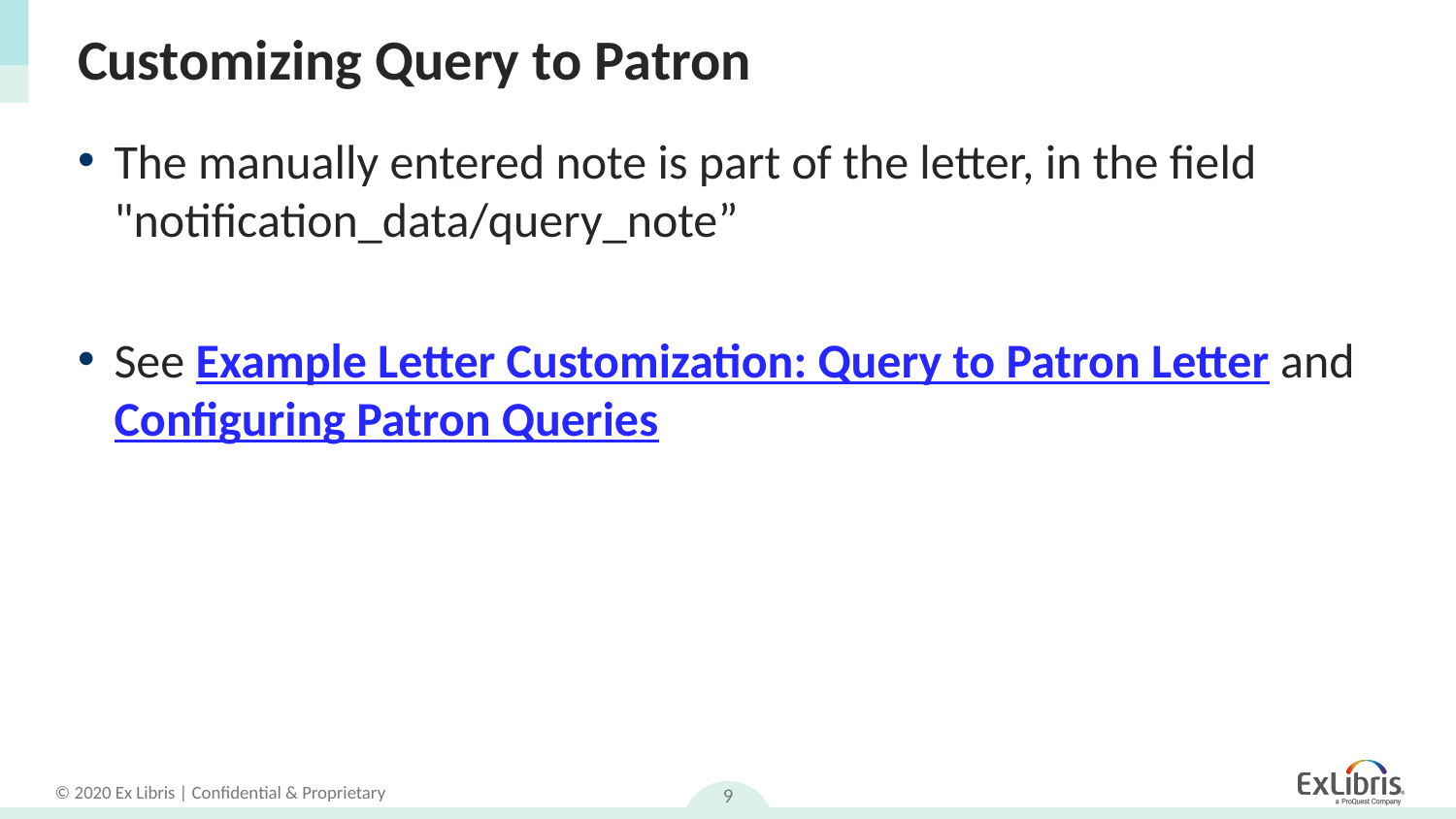

# Customizing Query to Patron
The manually entered note is part of the letter, in the field "notification_data/query_note”

See Example Letter Customization: Query to Patron Letter and Configuring Patron Queries

9